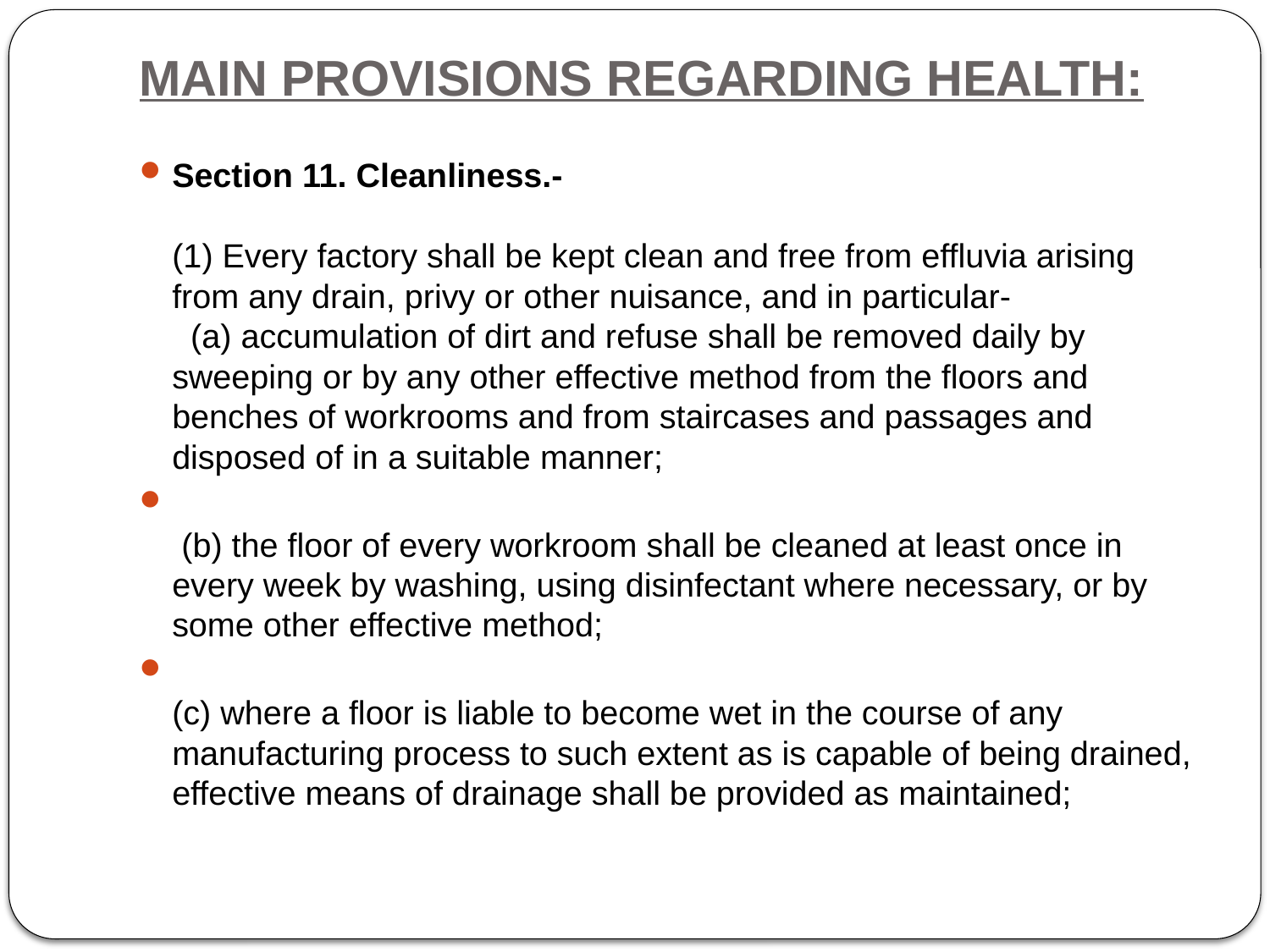

# MAIN PROVISIONS REGARDING HEALTH:
Section 11. Cleanliness.-
(1) Every factory shall be kept clean and free from effluvia arising from any drain, privy or other nuisance, and in particular-
  (a) accumulation of dirt and refuse shall be removed daily by sweeping or by any other effective method from the floors and benches of workrooms and from staircases and passages and disposed of in a suitable manner;
 (b) the floor of every workroom shall be cleaned at least once in every week by washing, using disinfectant where necessary, or by some other effective method;
(c) where a floor is liable to become wet in the course of any manufacturing process to such extent as is capable of being drained, effective means of drainage shall be provided as maintained;